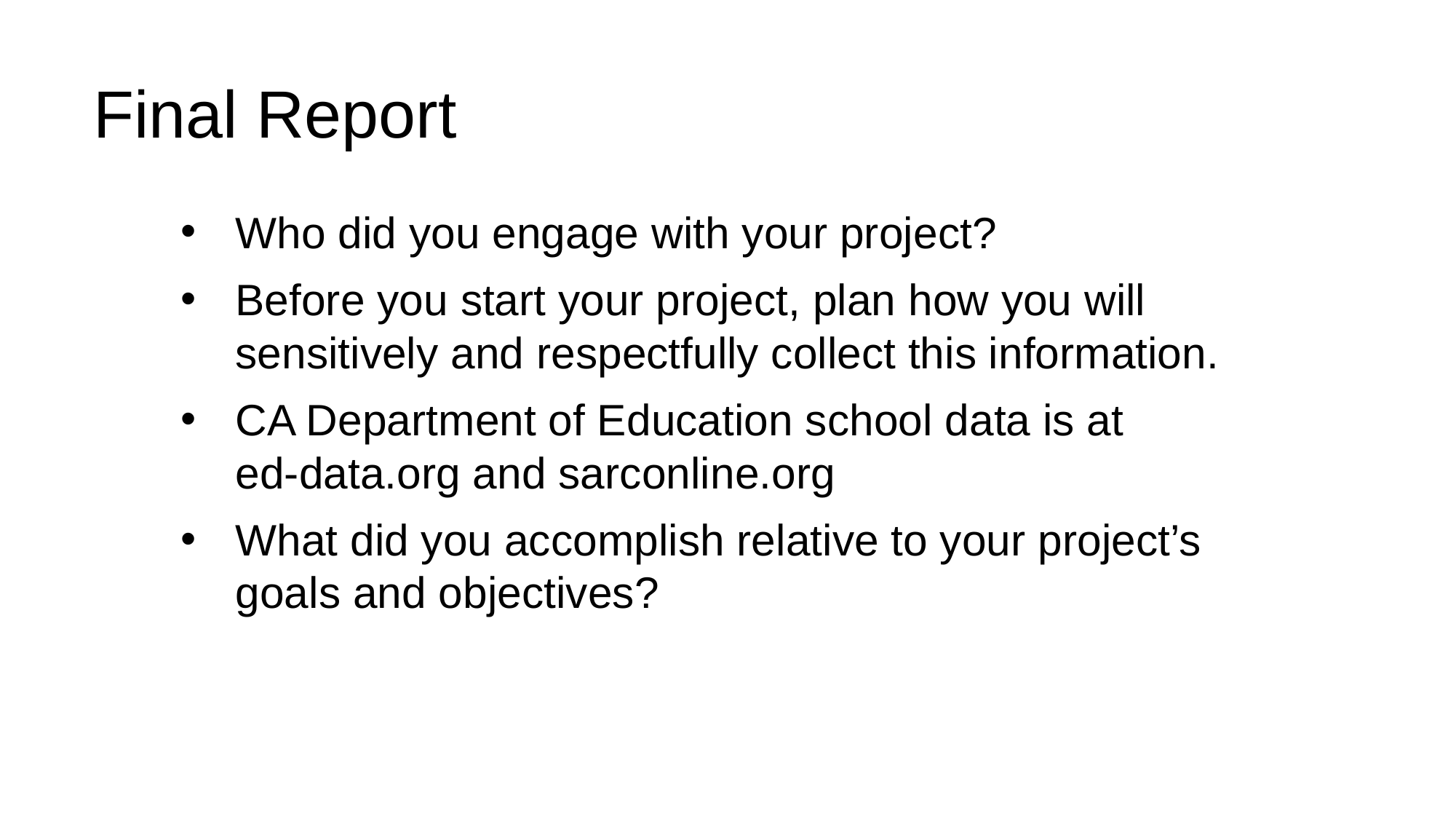

# Final Report
Who did you engage with your project?

Before you start your project, plan how you will sensitively and respectfully collect this information.

CA Department of Education school data is at
ed-data.org and sarconline.org

What did you accomplish relative to your project’s goals and objectives?